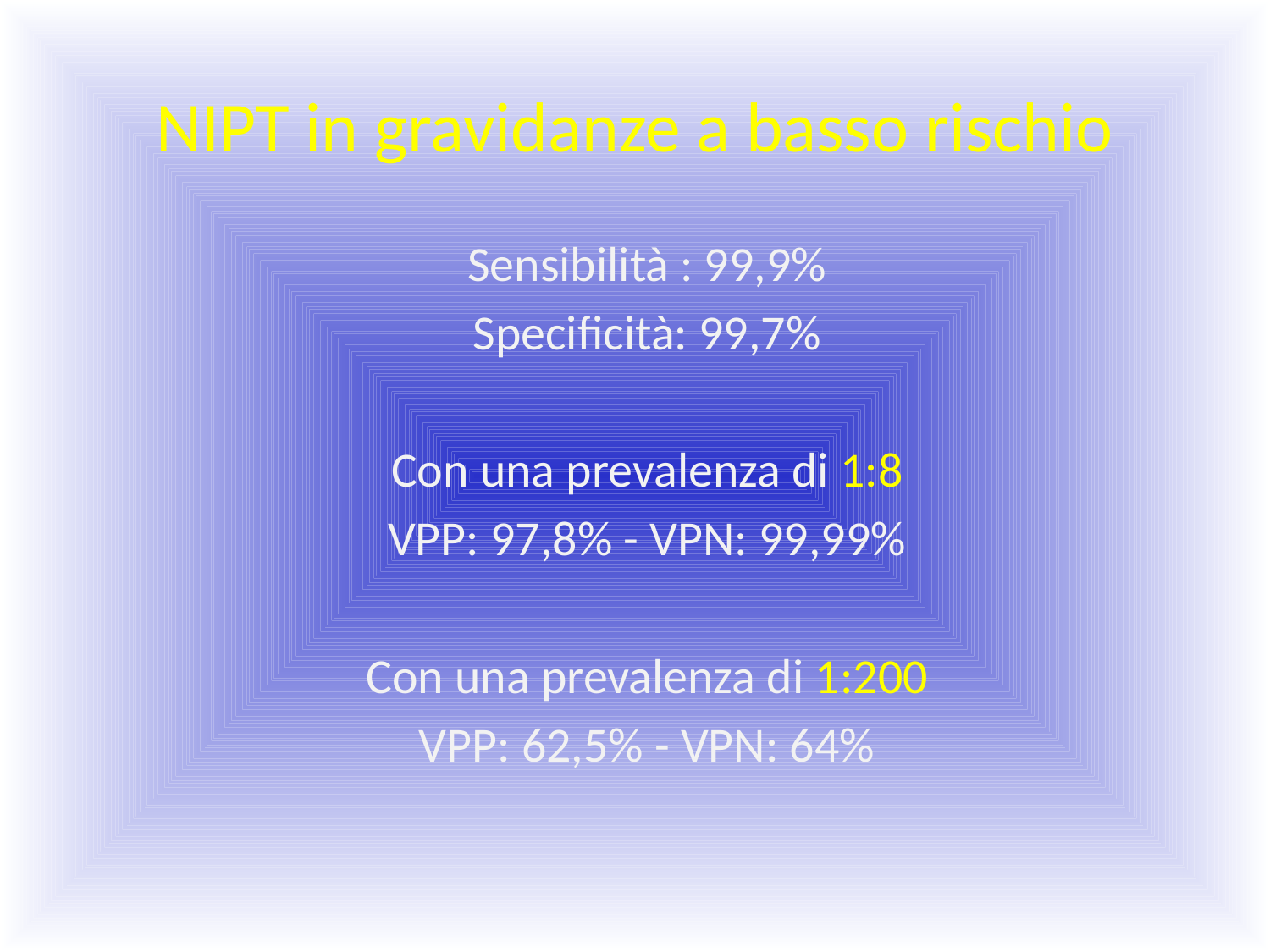

# NIPT in gravidanze a basso rischio
Sensibilità : 99,9%
Specificità: 99,7%

Con una prevalenza di 1:8
VPP: 97,8% - VPN: 99,99%

Con una prevalenza di 1:200
VPP: 62,5% - VPN: 64%